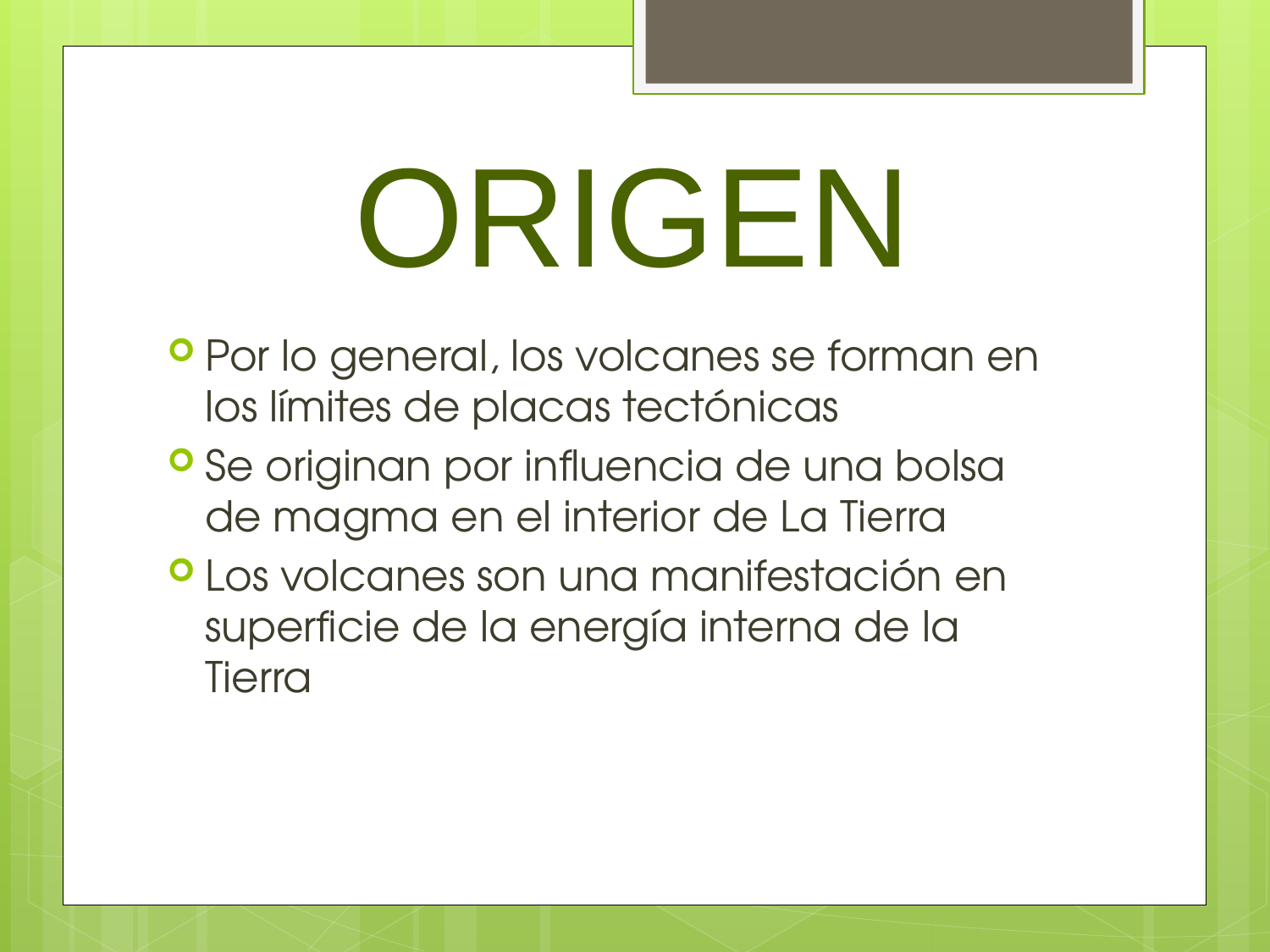

# ORIGEN
Por lo general, los volcanes se forman en los límites de placas tectónicas
Se originan por influencia de una bolsa de magma en el interior de La Tierra
Los volcanes son una manifestación en superficie de la energía interna de la Tierra